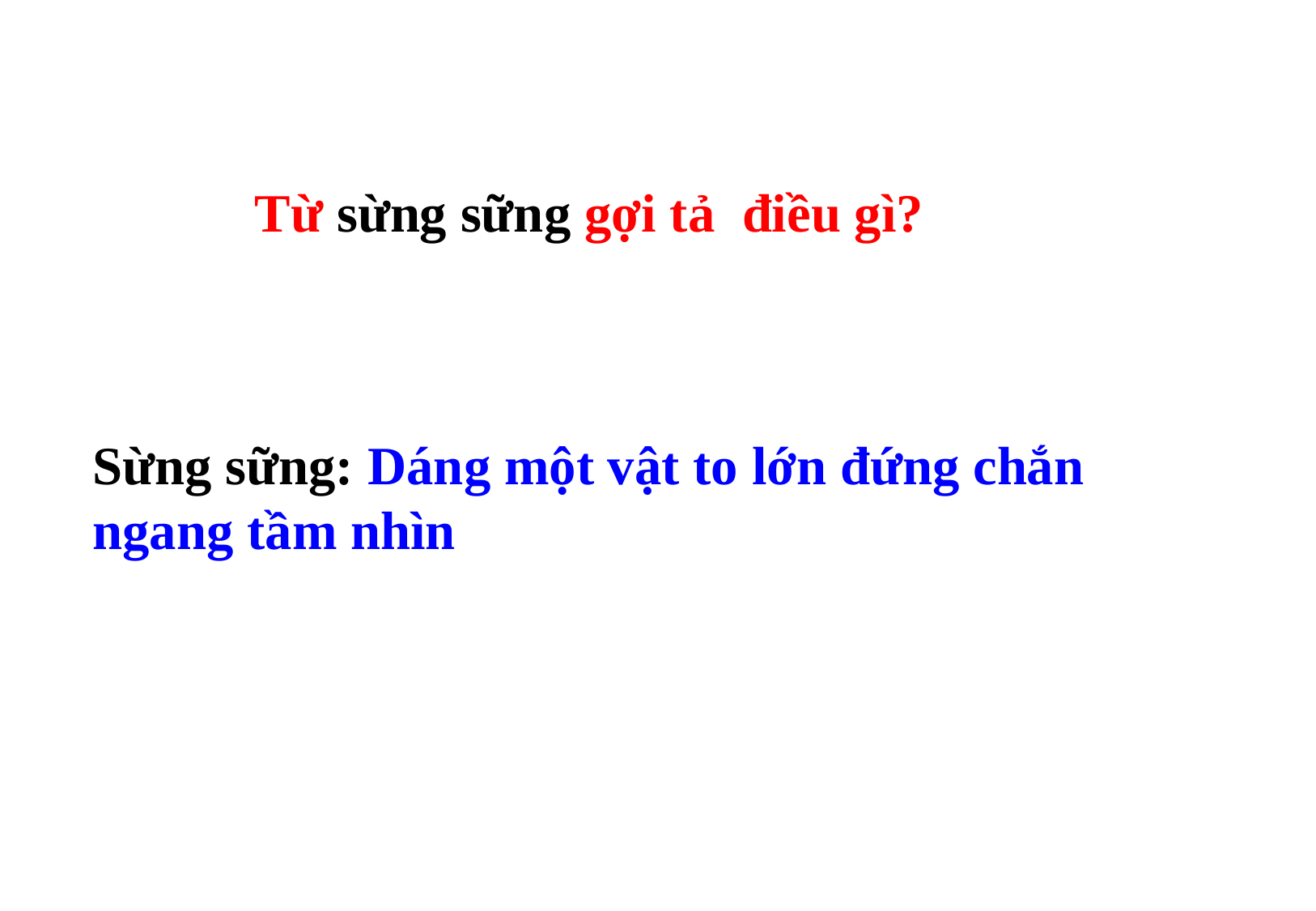

Từ sừng sững gợi tả  điều gì?
Sừng sững: Dáng một vật to lớn đứng chắn ngang tầm nhìn